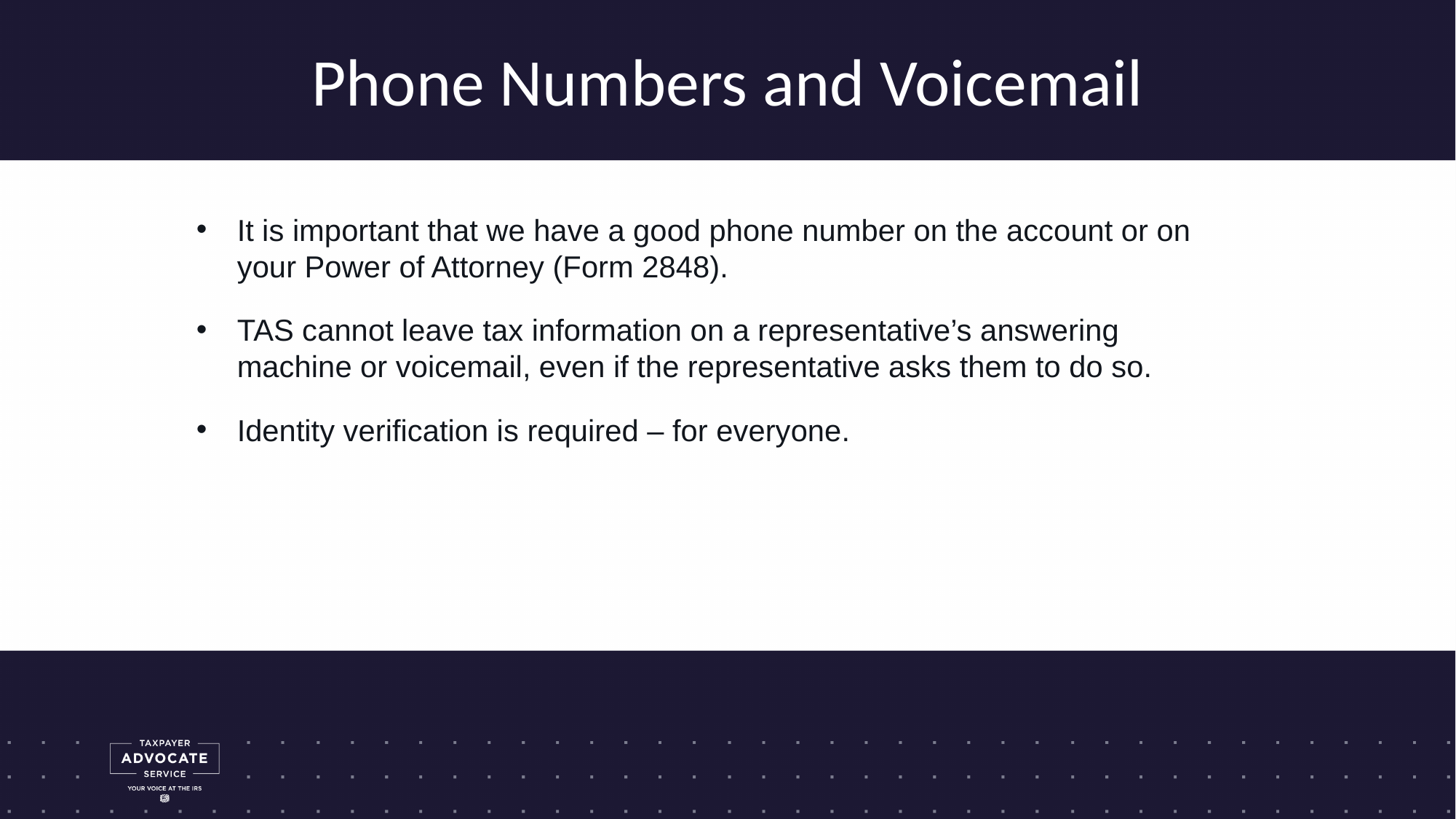

# Phone Numbers and Voicemail
It is important that we have a good phone number on the account or on your Power of Attorney (Form 2848).
TAS cannot leave tax information on a representative’s answering machine or voicemail, even if the representative asks them to do so.
Identity verification is required – for everyone.